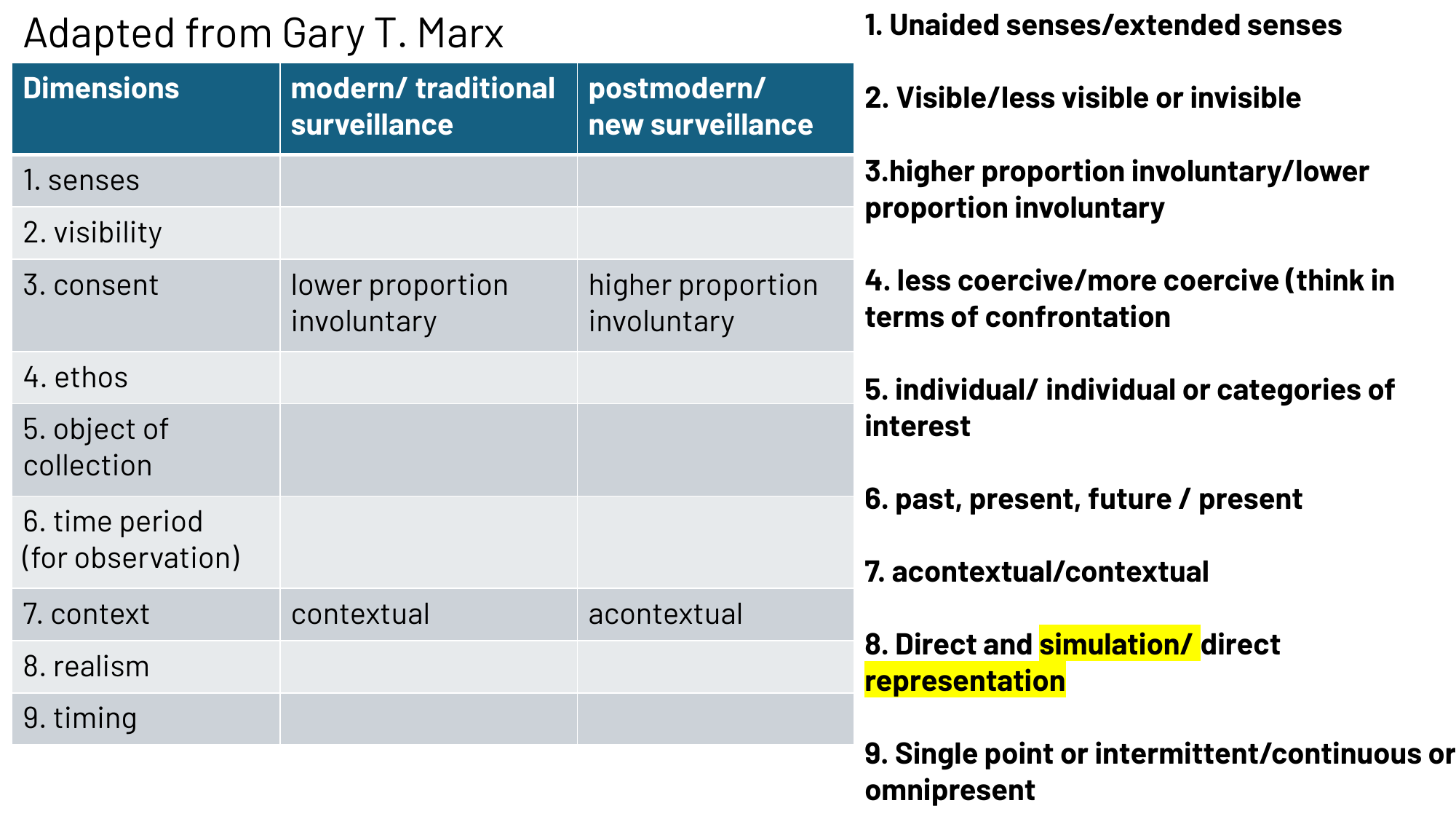

Adapted from Gary T. Marx
1. Unaided senses/extended senses

2. Visible/less visible or invisible

3.higher proportion involuntary/lower proportion involuntary

4. less coercive/more coercive (think in terms of confrontation

5. individual/ individual or categories of interest

6. past, present, future / present

7. acontextual/contextual

8. Direct and simulation/ direct representation

9. Single point or intermittent/continuous or omnipresent
| Dimensions | modern/ traditional surveillance | postmodern/ new surveillance |
| --- | --- | --- |
| 1. senses |  |  |
| 2. visibility |  |  |
| 3. consent | lower proportion involuntary | higher proportion involuntary |
| 4. ethos |  |  |
| 5. object of collection |  |  |
| 6. time period (for observation) |  |  |
| 7. context | contextual | acontextual |
| 8. realism |  |  |
| 9. timing |  |  |